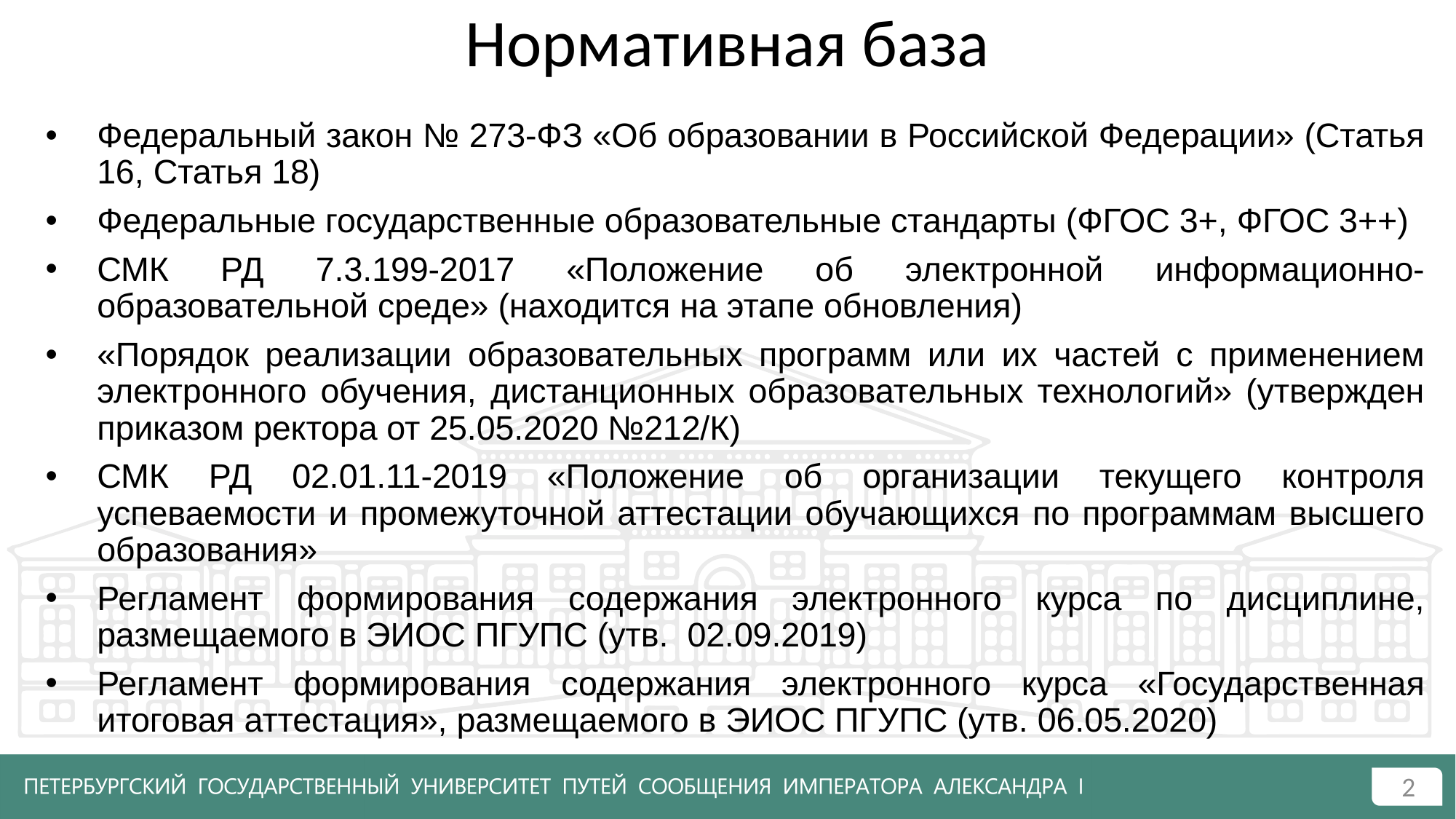

# Нормативная база
Федеральный закон № 273-ФЗ «Об образовании в Российской Федерации» (Статья 16, Статья 18)
Федеральные государственные образовательные стандарты (ФГОС 3+, ФГОС 3++)
СМК РД 7.3.199-2017 «Положение об электронной информационно-образовательной среде» (находится на этапе обновления)
«Порядок реализации образовательных программ или их частей с применением электронного обучения, дистанционных образовательных технологий» (утвержден приказом ректора от 25.05.2020 №212/К)
СМК РД 02.01.11-2019 «Положение об организации текущего контроля успеваемости и промежуточной аттестации обучающихся по программам высшего образования»
Регламент формирования содержания электронного курса по дисциплине, размещаемого в ЭИОС ПГУПС (утв.  02.09.2019)
Регламент формирования содержания электронного курса «Государственная итоговая аттестация», размещаемого в ЭИОС ПГУПС (утв. 06.05.2020)

2